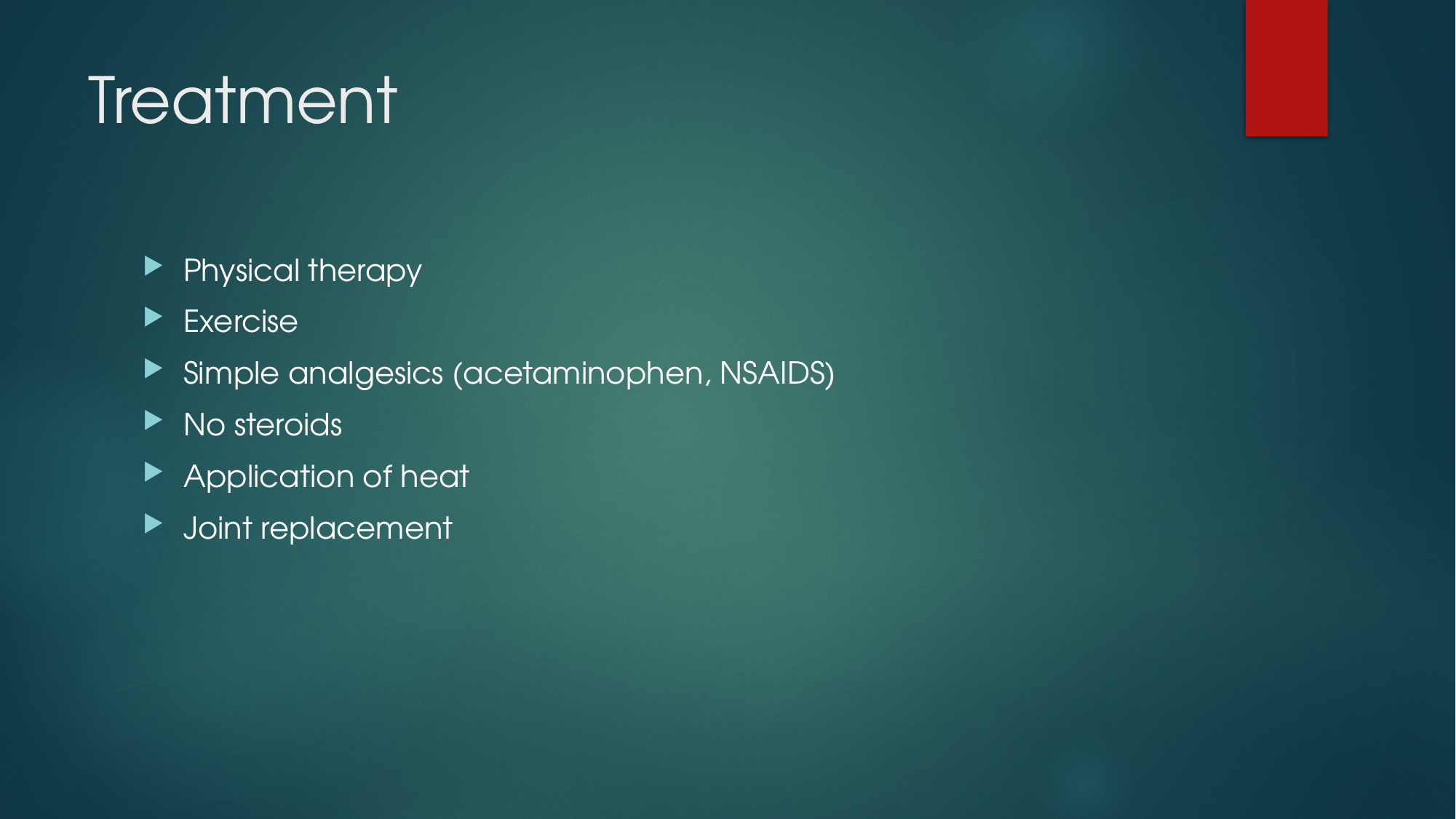

# Treatment
Physical therapy
Exercise
Simple analgesics (acetaminophen, NSAIDS)
No steroids
Application of heat
Joint replacement